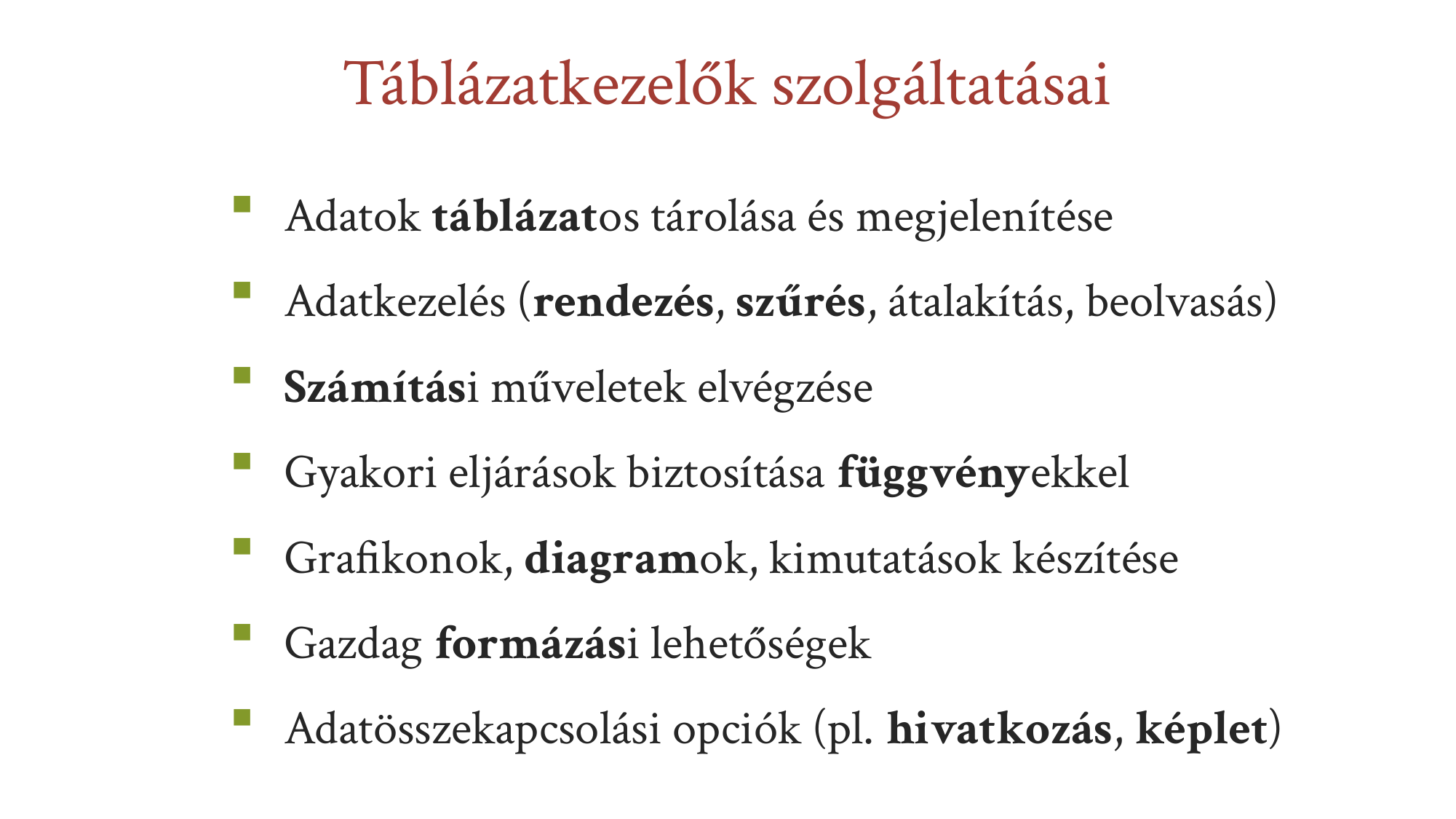

# Táblázatkezelők szolgáltatásai
Adatok táblázatos tárolása és megjelenítése
Adatkezelés (rendezés, szűrés, átalakítás, beolvasás)
Számítási műveletek elvégzése
Gyakori eljárások biztosítása függvényekkel
Grafikonok, diagramok, kimutatások készítése
Gazdag formázási lehetőségek
Adatösszekapcsolási opciók (pl. hivatkozás, képlet)
8